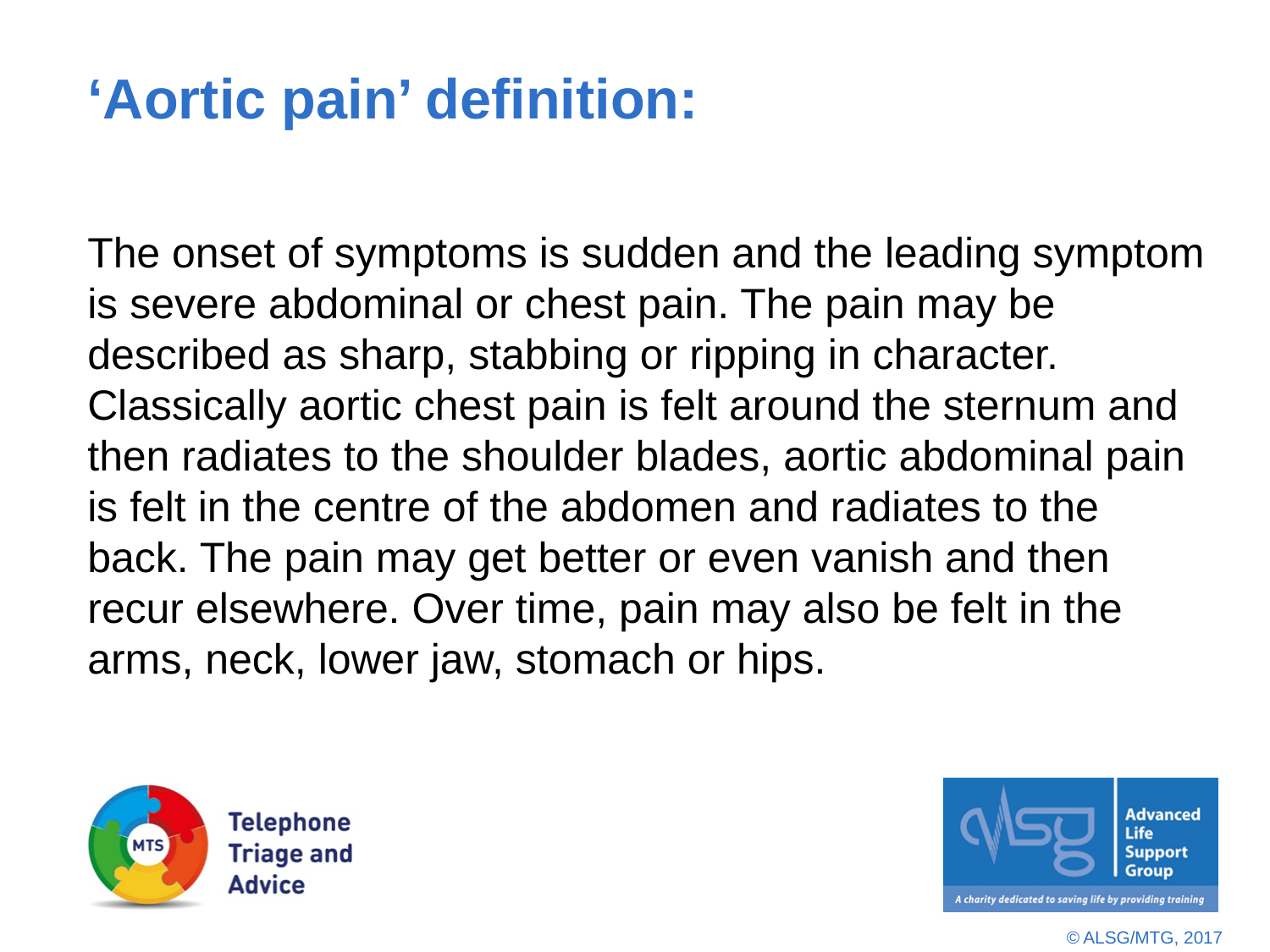

# ‘Aortic pain’ definition:

The onset of symptoms is sudden and the leading symptom is severe abdominal or chest pain. The pain may be described as sharp, stabbing or ripping in character. Classically aortic chest pain is felt around the sternum and then radiates to the shoulder blades, aortic abdominal pain is felt in the centre of the abdomen and radiates to the back. The pain may get better or even vanish and then recur elsewhere. Over time, pain may also be felt in the arms, neck, lower jaw, stomach or hips.